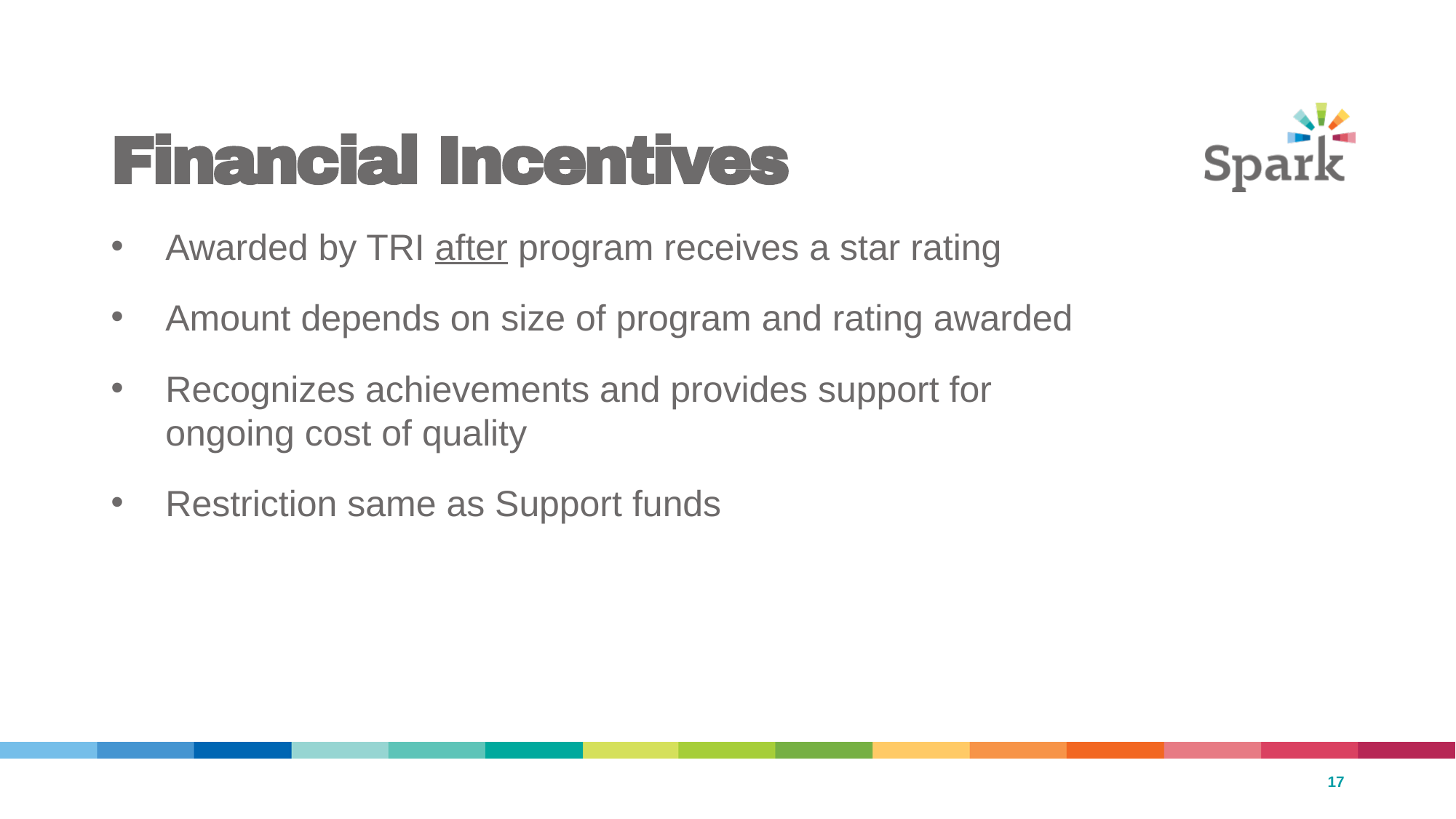

17
# Financial Incentives
Awarded by TRI after program receives a star rating
Amount depends on size of program and rating awarded
Recognizes achievements and provides support for ongoing cost of quality
Restriction same as Support funds